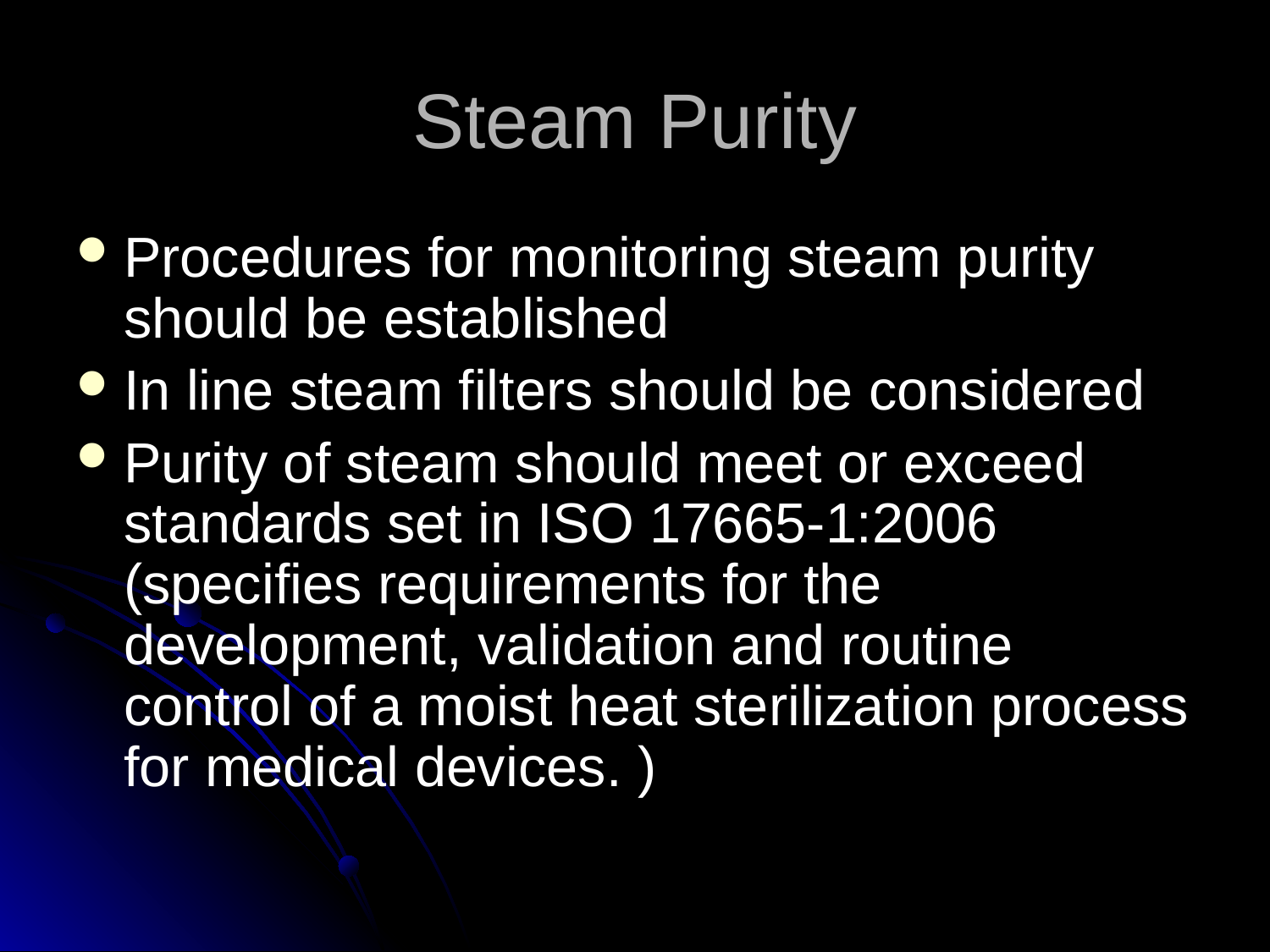

# Steam Purity
Procedures for monitoring steam purity should be established
In line steam filters should be considered
Purity of steam should meet or exceed standards set in ISO 17665-1:2006 (specifies requirements for the development, validation and routine control of a moist heat sterilization process for medical devices. )